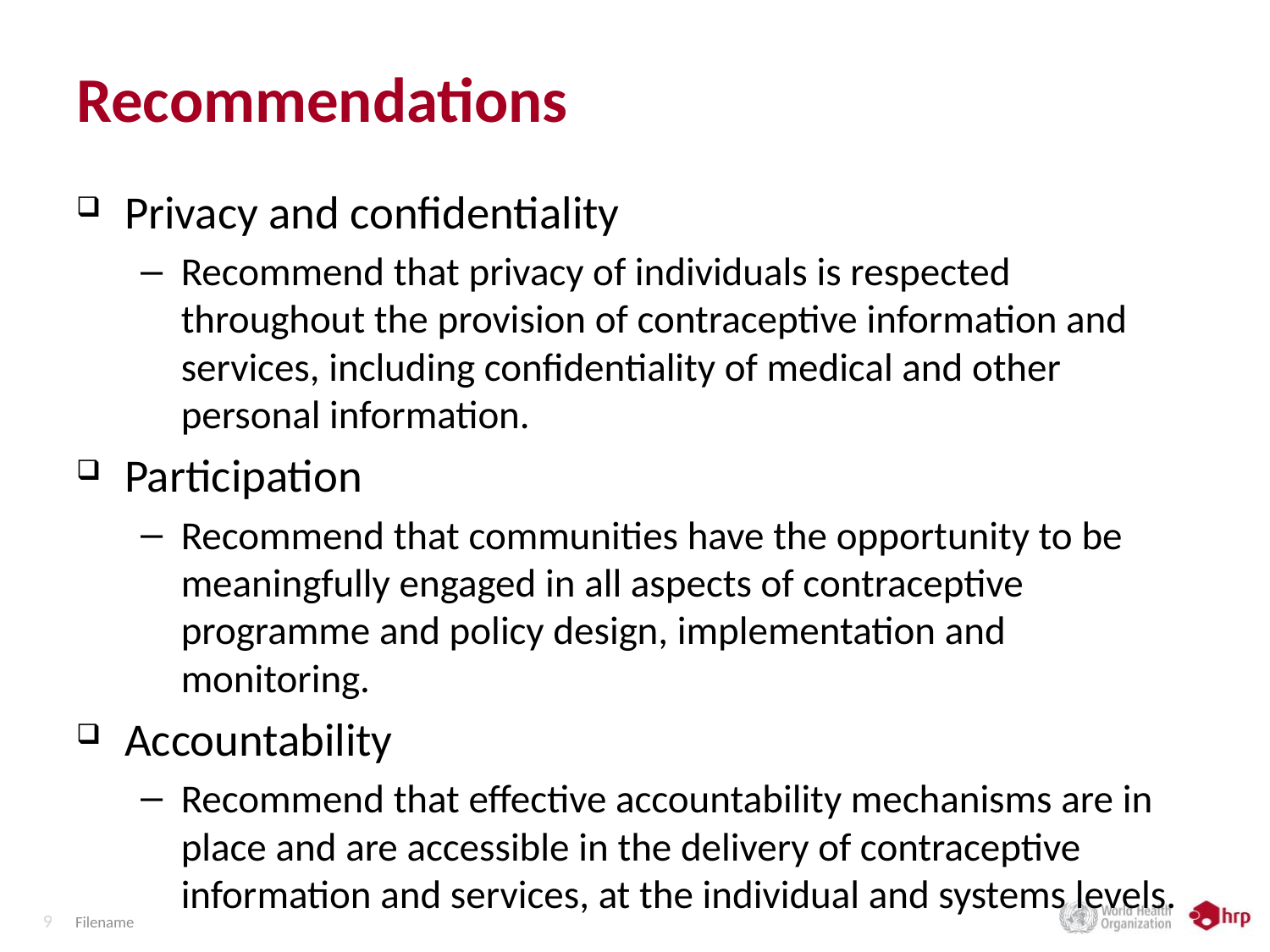

# Recommendations
Privacy and confidentiality
Recommend that privacy of individuals is respected throughout the provision of contraceptive information and services, including confidentiality of medical and other personal information.
Participation
Recommend that communities have the opportunity to be meaningfully engaged in all aspects of contraceptive programme and policy design, implementation and monitoring.
Accountability
Recommend that effective accountability mechanisms are in place and are accessible in the delivery of contraceptive information and services, at the individual and systems levels.
Filename